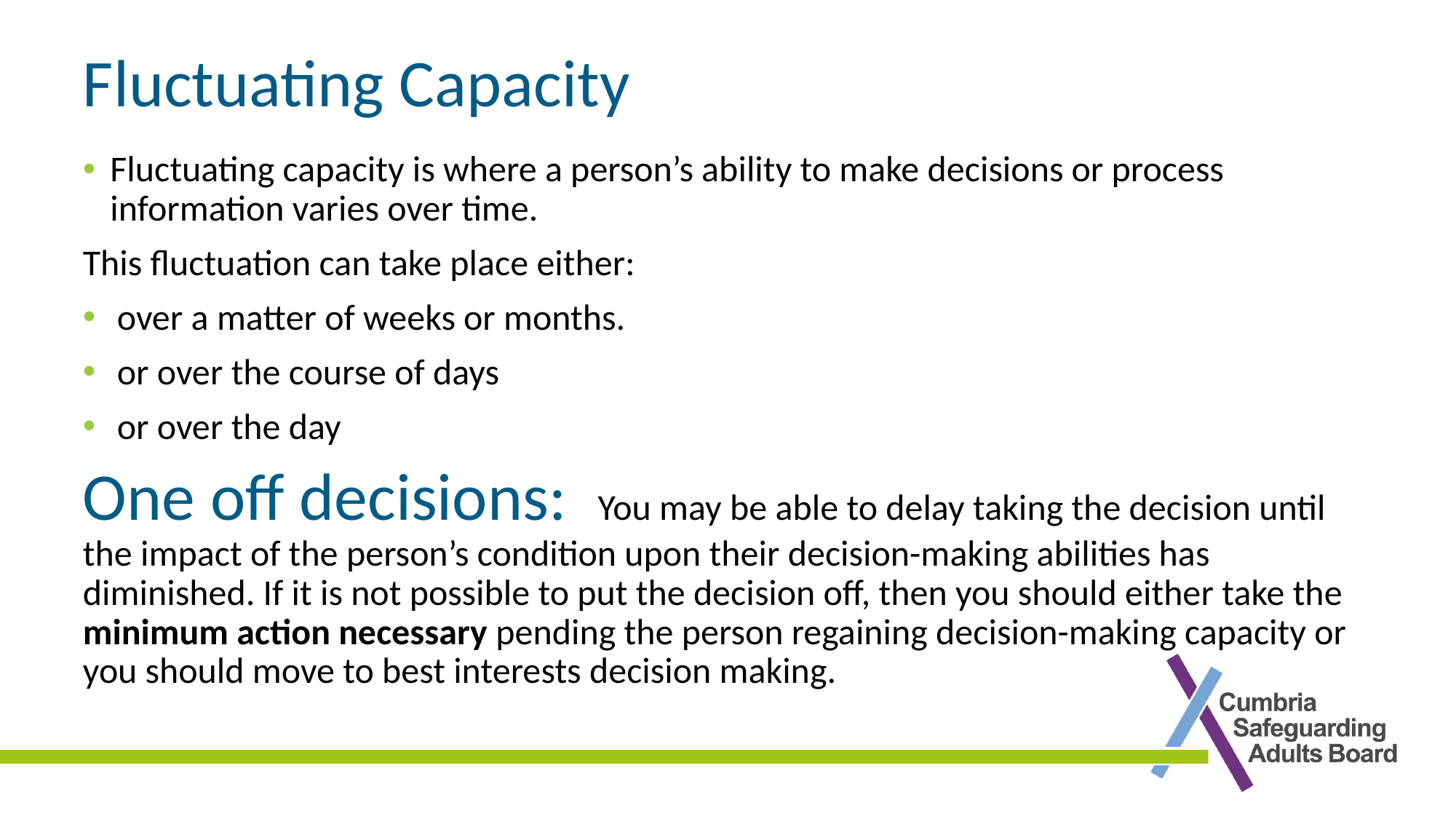

# Fluctuating Capacity
Fluctuating capacity is where a person’s ability to make decisions or process information varies over time.
This fluctuation can take place either:
over a matter of weeks or months.
or over the course of days
or over the day
One off decisions:  You may be able to delay taking the decision until the impact of the person’s condition upon their decision-making abilities has diminished. If it is not possible to put the decision off, then you should either take the minimum action necessary pending the person regaining decision-making capacity or you should move to best interests decision making.